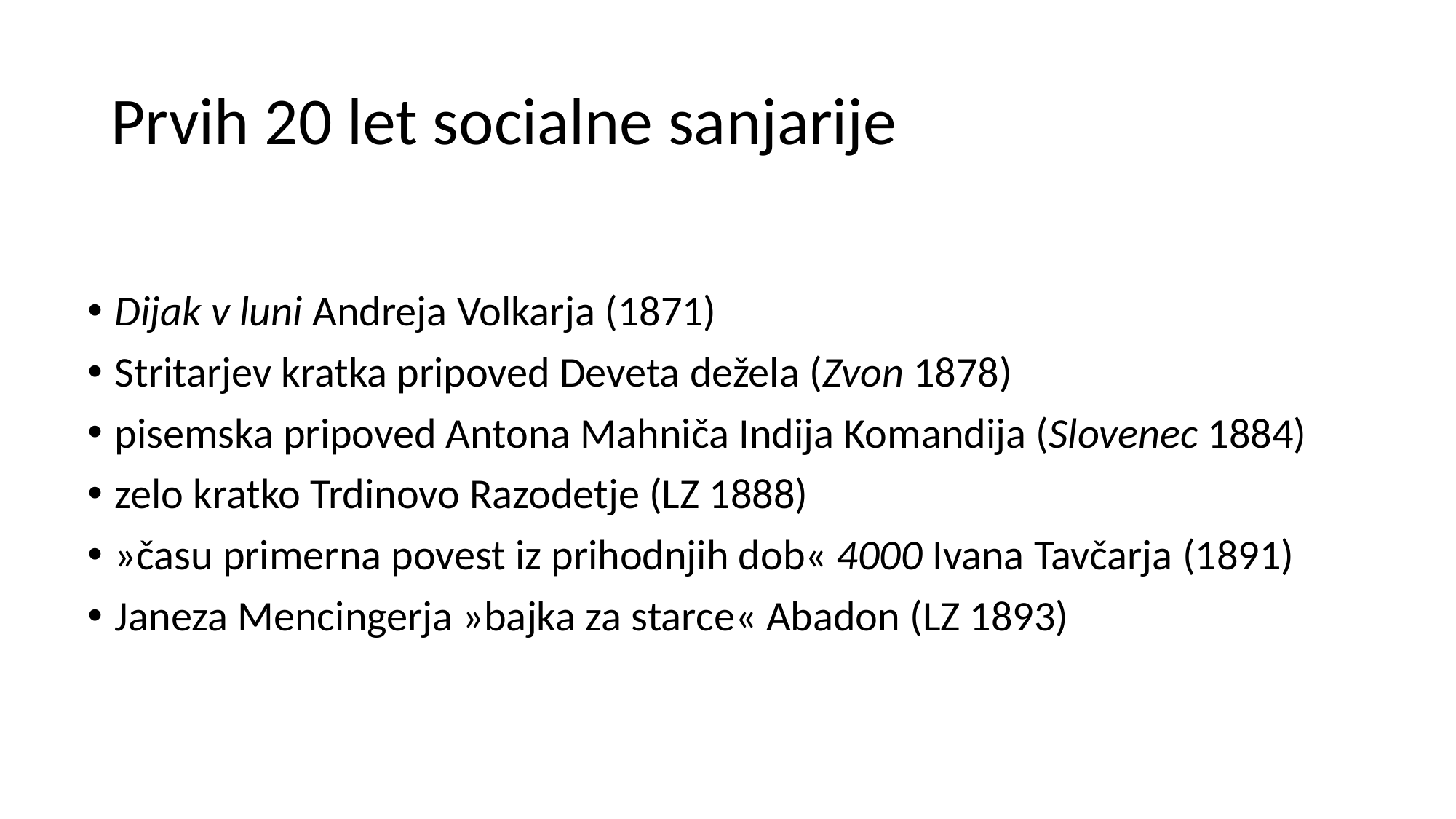

# Prvih 20 let socialne sanjarije
Dijak v luni Andreja Volkarja (1871)
Stritarjev kratka pripoved Deveta dežela (Zvon 1878)
pisemska pripoved Antona Mahniča Indija Komandija (Slovenec 1884)
zelo kratko Trdinovo Razodetje (LZ 1888)
»času primerna povest iz prihodnjih dob« 4000 Ivana Tavčarja (1891)
Janeza Mencingerja »bajka za starce« Abadon (LZ 1893)